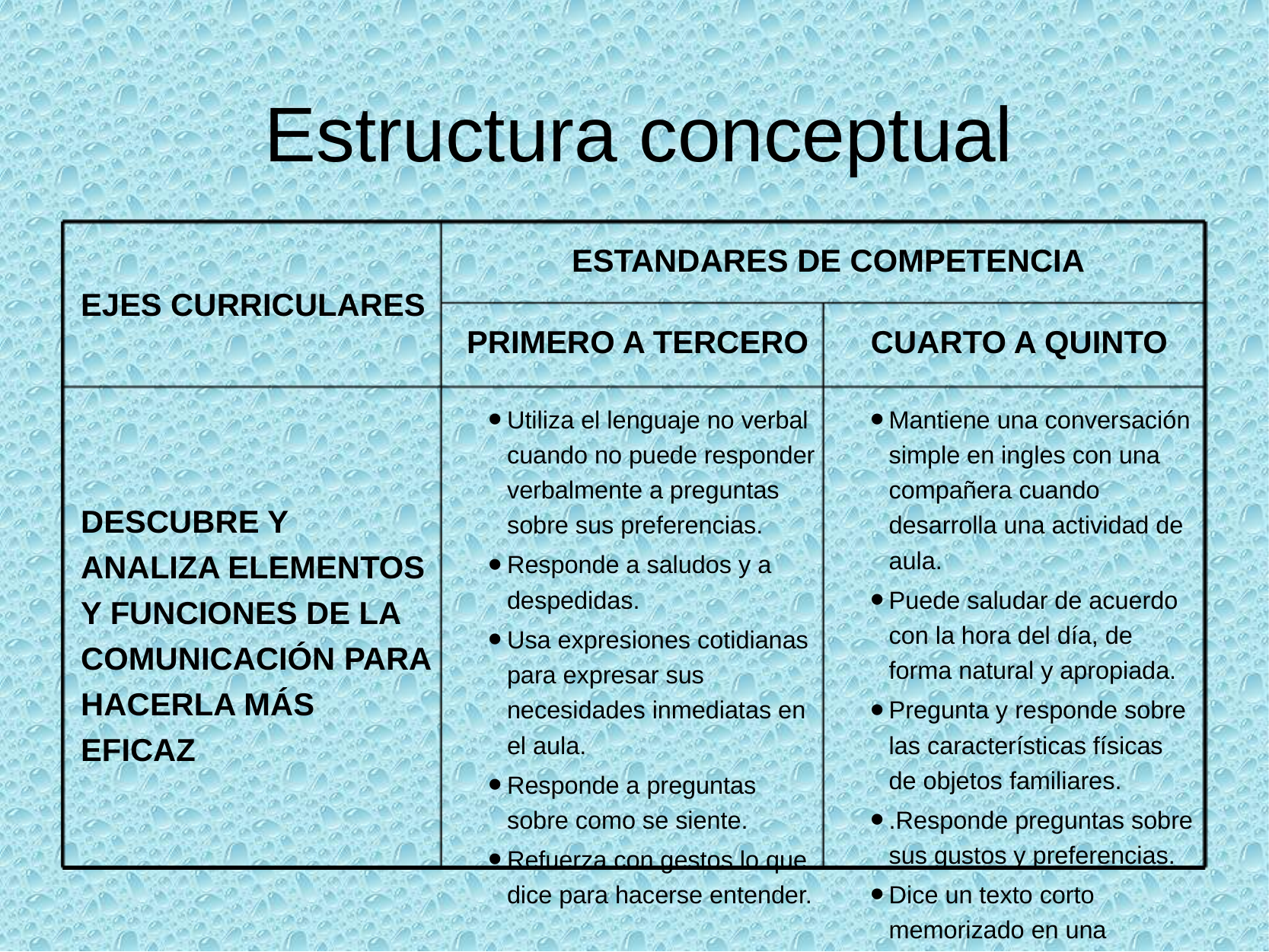

# Estructura conceptual

EJES CURRICULARES
ESTANDARES DE COMPETENCIA

PRIMERO A TERCERO
CUARTO A QUINTO

DESCUBRE Y ANALIZA ELEMENTOS Y FUNCIONES DE LA COMUNICACIÓN PARA HACERLA MÁS EFICAZ

Utiliza el lenguaje no verbal cuando no puede responder verbalmente a preguntas sobre sus preferencias.
Responde a saludos y a despedidas.
Usa expresiones cotidianas para expresar sus necesidades inmediatas en el aula.
Responde a preguntas sobre como se siente.
Refuerza con gestos lo que dice para hacerse entender.
Mantiene una conversación simple en ingles con una compañera cuando desarrolla una actividad de aula.
Puede saludar de acuerdo con la hora del día, de forma natural y apropiada.
Pregunta y responde sobre las características físicas de objetos familiares.
.Responde preguntas sobre sus gustos y preferencias.
Dice un texto corto memorizado en una dramatización, ayudándose con gestos.